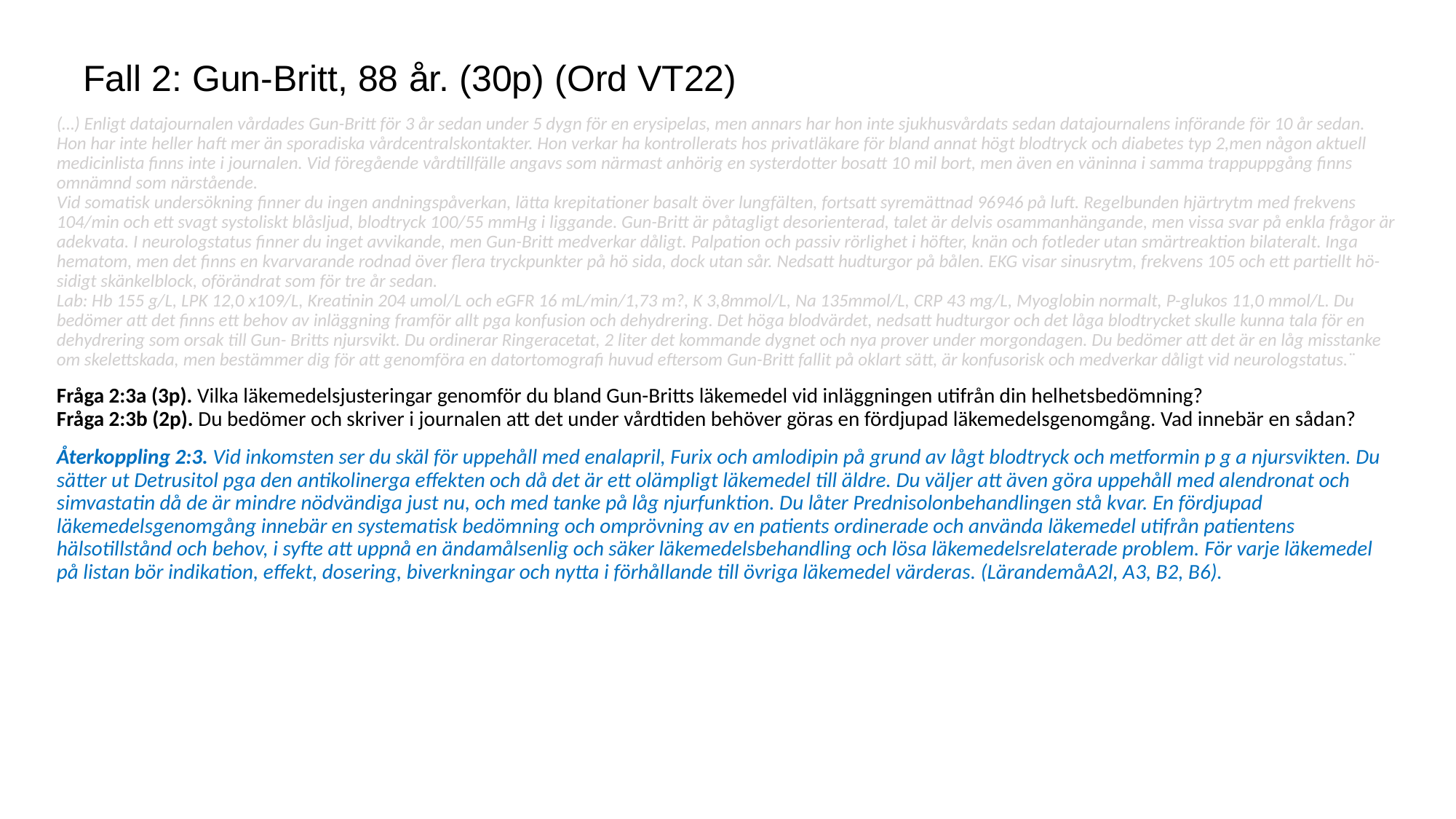

# Fall 2: Gun-Britt, 88 år. (30p) (Ord VT22)
(…) Enligt datajournalen vårdades Gun-Britt för 3 år sedan under 5 dygn för en erysipelas, men annars har hon inte sjukhusvårdats sedan datajournalens införande för 10 år sedan. Hon har inte heller haft mer än sporadiska vårdcentralskontakter. Hon verkar ha kontrollerats hos privatläkare för bland annat högt blodtryck och diabetes typ 2,men någon aktuell medicinlista finns inte i journalen. Vid föregående vårdtillfälle angavs som närmast anhörig en systerdotter bosatt 10 mil bort, men även en väninna i samma trappuppgång finns omnämnd som närstående.
Vid somatisk undersökning finner du ingen andningspåverkan, lätta krepitationer basalt över lungfälten, fortsatt syremättnad 96946 på luft. Regelbunden hjärtrytm med frekvens 104/min och ett svagt systoliskt blåsljud, blodtryck 100/55 mmHg i liggande. Gun-Britt är påtagligt desorienterad, talet är delvis osammanhängande, men vissa svar på enkla frågor är adekvata. I neurologstatus finner du inget avvikande, men Gun-Britt medverkar dåligt. Palpation och passiv rörlighet i höfter, knän och fotleder utan smärtreaktion bilateralt. Inga hematom, men det finns en kvarvarande rodnad över flera tryckpunkter på hö sida, dock utan sår. Nedsatt hudturgor på bålen. EKG visar sinusrytm, frekvens 105 och ett partiellt hö-sidigt skänkelblock, oförändrat som för tre år sedan.
Lab: Hb 155 g/L, LPK 12,0 x109/L, Kreatinin 204 umol/L och eGFR 16 mL/min/1,73 m?, K 3,8mmol/L, Na 135mmol/L, CRP 43 mg/L, Myoglobin normalt, P-glukos 11,0 mmol/L. Du bedömer att det finns ett behov av inläggning framför allt pga konfusion och dehydrering. Det höga blodvärdet, nedsatt hudturgor och det låga blodtrycket skulle kunna tala för en dehydrering som orsak till Gun- Britts njursvikt. Du ordinerar Ringeracetat, 2 liter det kommande dygnet och nya prover under morgondagen. Du bedömer att det är en låg misstanke om skelettskada, men bestämmer dig för att genomföra en datortomografi huvud eftersom Gun-Britt fallit på oklart sätt, är konfusorisk och medverkar dåligt vid neurologstatus.¨
Fråga 2:3a (3p). Vilka läkemedelsjusteringar genomför du bland Gun-Britts läkemedel vid inläggningen utifrån din helhetsbedömning?
Fråga 2:3b (2p). Du bedömer och skriver i journalen att det under vårdtiden behöver göras en fördjupad läkemedelsgenomgång. Vad innebär en sådan?
Återkoppling 2:3. Vid inkomsten ser du skäl för uppehåll med enalapril, Furix och amlodipin på grund av lågt blodtryck och metformin p g a njursvikten. Du sätter ut Detrusitol pga den antikolinerga effekten och då det är ett olämpligt läkemedel till äldre. Du väljer att även göra uppehåll med alendronat och simvastatin då de är mindre nödvändiga just nu, och med tanke på låg njurfunktion. Du låter Prednisolonbehandlingen stå kvar. En fördjupad läkemedelsgenomgång innebär en systematisk bedömning och omprövning av en patients ordinerade och använda läkemedel utifrån patientens hälsotillstånd och behov, i syfte att uppnå en ändamålsenlig och säker läkemedelsbehandling och lösa läkemedelsrelaterade problem. För varje läkemedel på listan bör indikation, effekt, dosering, biverkningar och nytta i förhållande till övriga läkemedel värderas. (LärandemåA2l, A3, B2, B6).